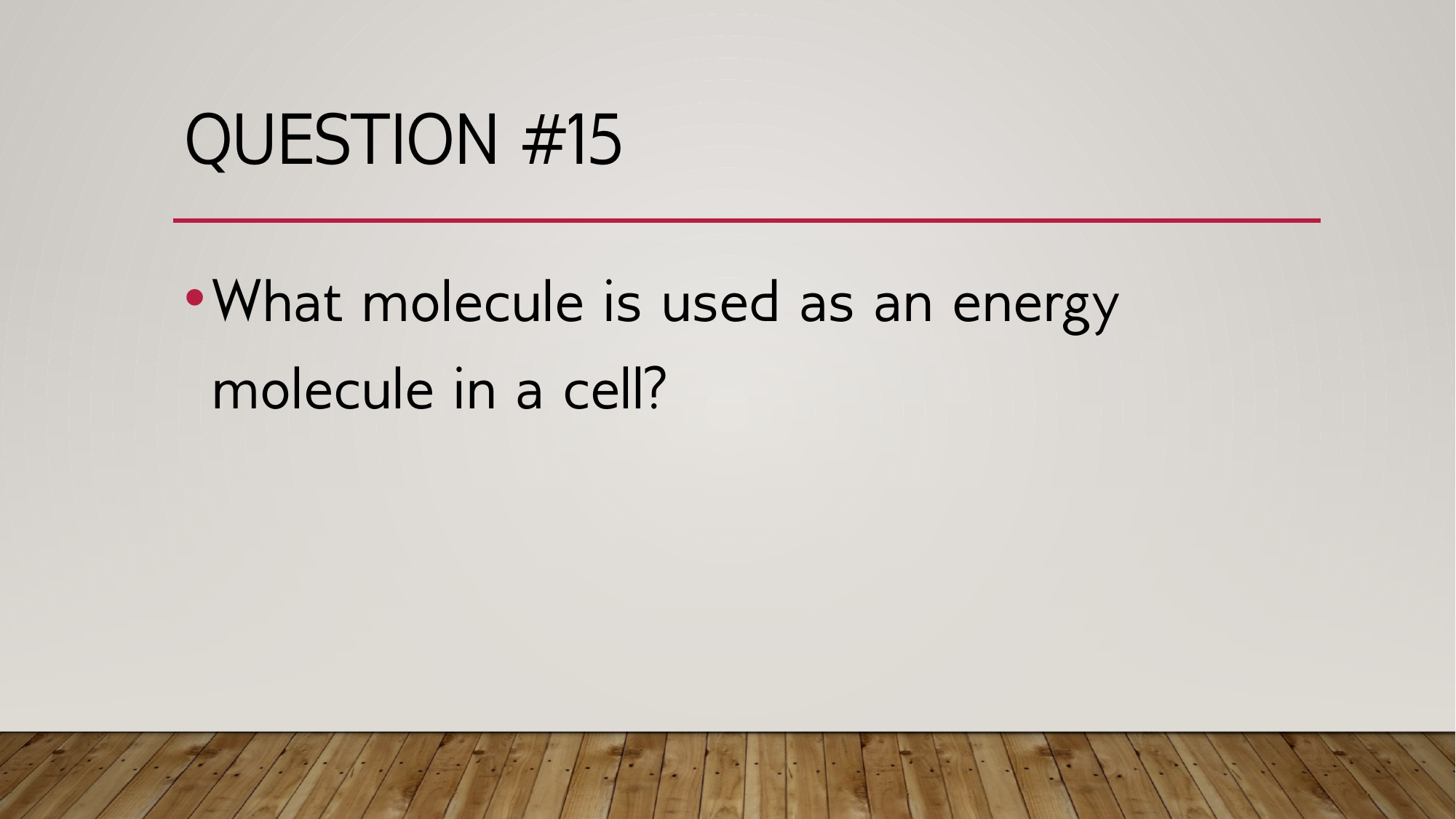

# Question #15
What molecule is used as an energy molecule in a cell?